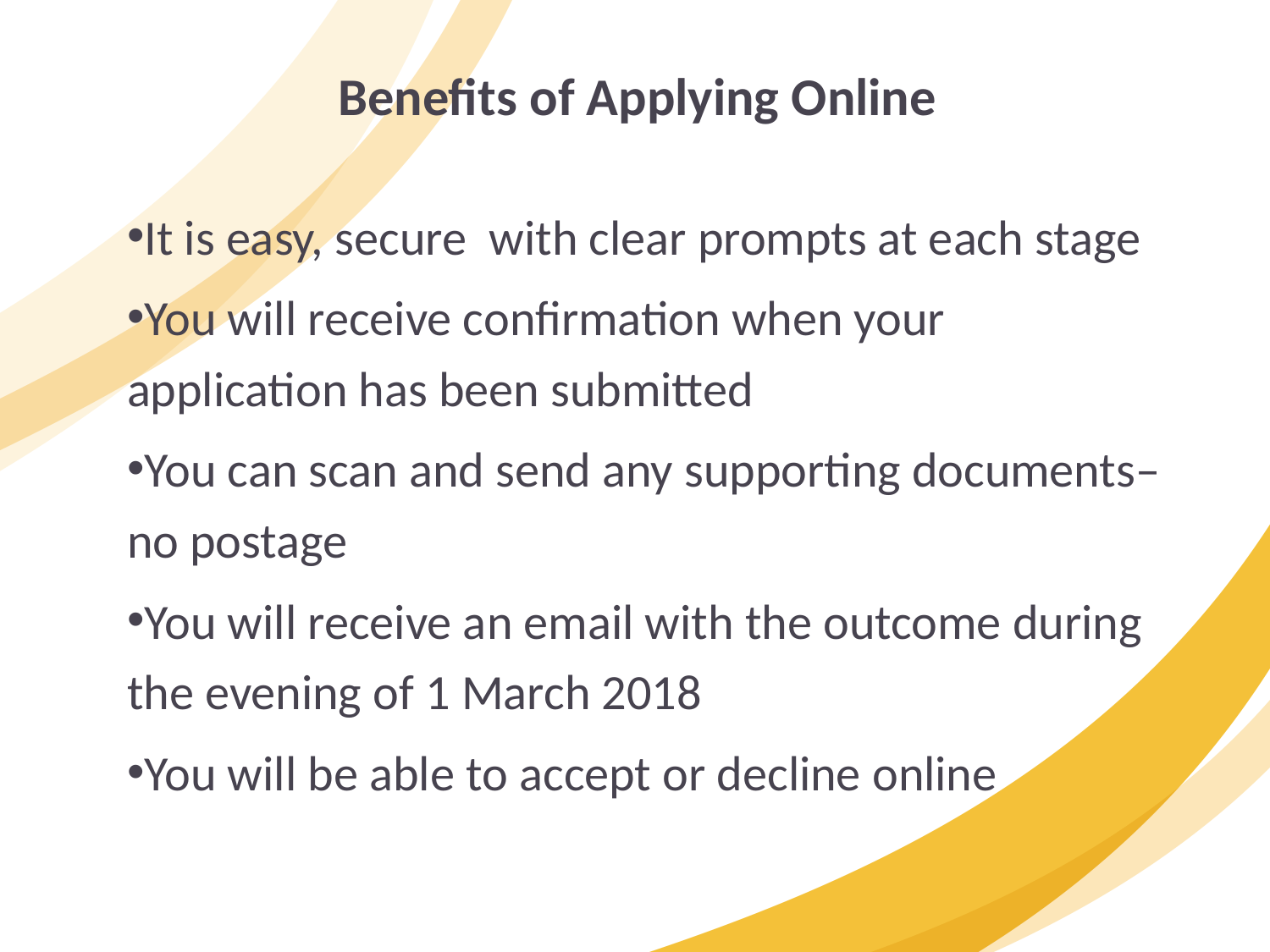

Benefits of Applying Online
It is easy, secure  with clear prompts at each stage
You will receive confirmation when your application has been submitted
You can scan and send any supporting documents– no postage
You will receive an email with the outcome during the evening of 1 March 2018
You will be able to accept or decline online